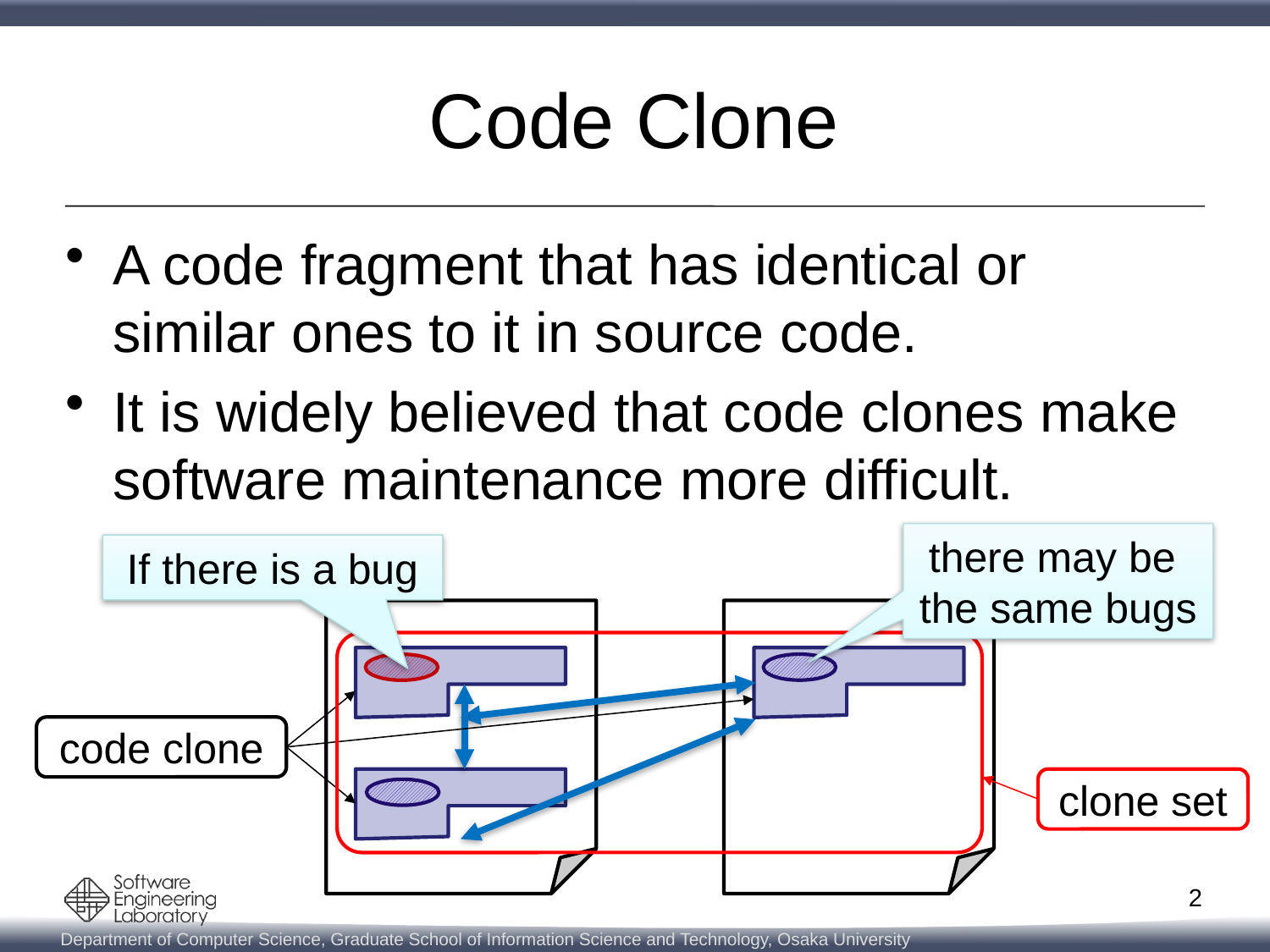

# Code Clone
A code fragment that has identical or similar ones to it in source code.
It is widely believed that code clones make software maintenance more difficult.
there may be
the same bugs
If there is a bug

code clone

clone set

2